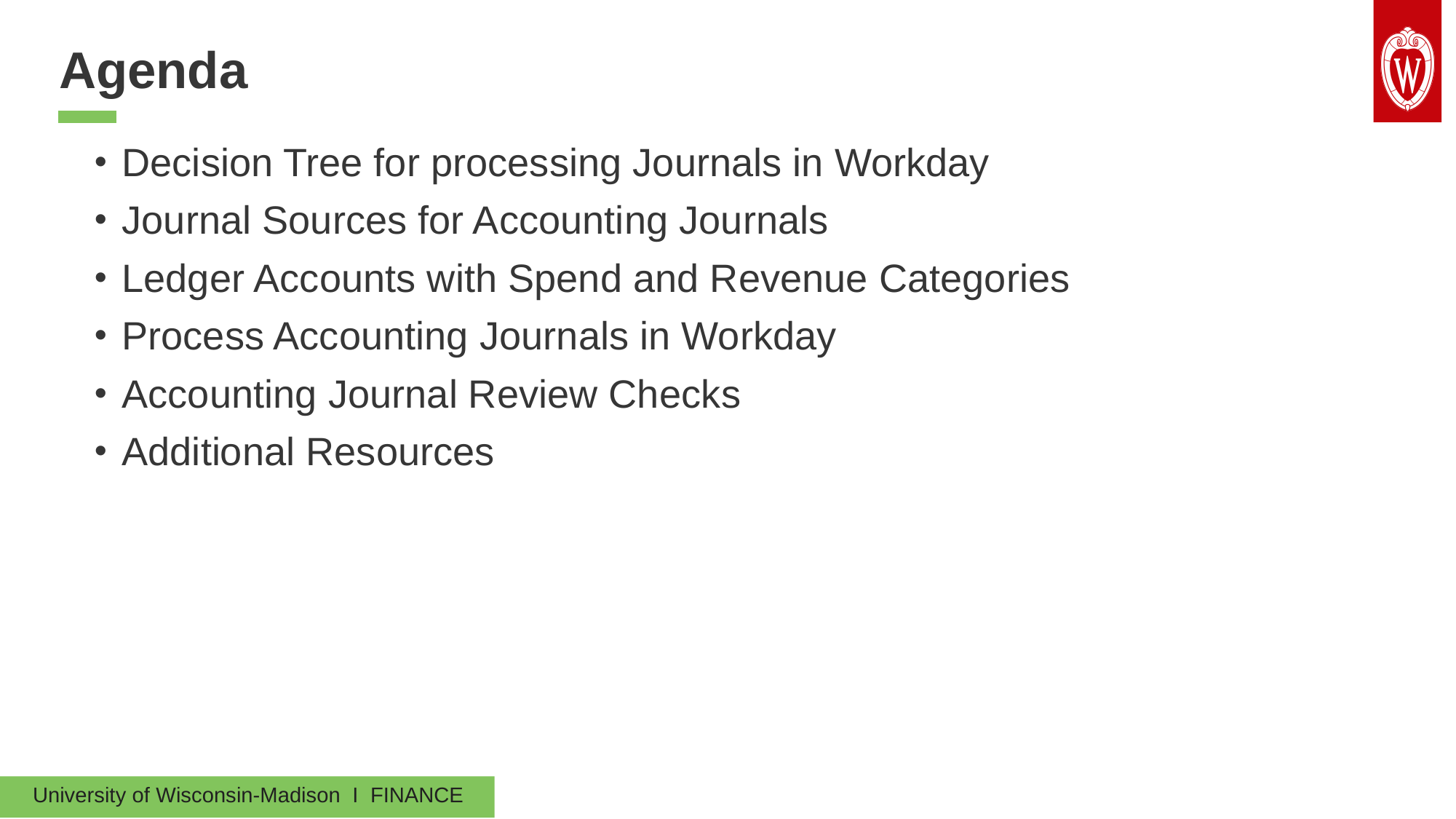

Agenda
Decision Tree for processing Journals in Workday
Journal Sources for Accounting Journals
Ledger Accounts with Spend and Revenue Categories
Process Accounting Journals in Workday
Accounting Journal Review Checks
Additional Resources